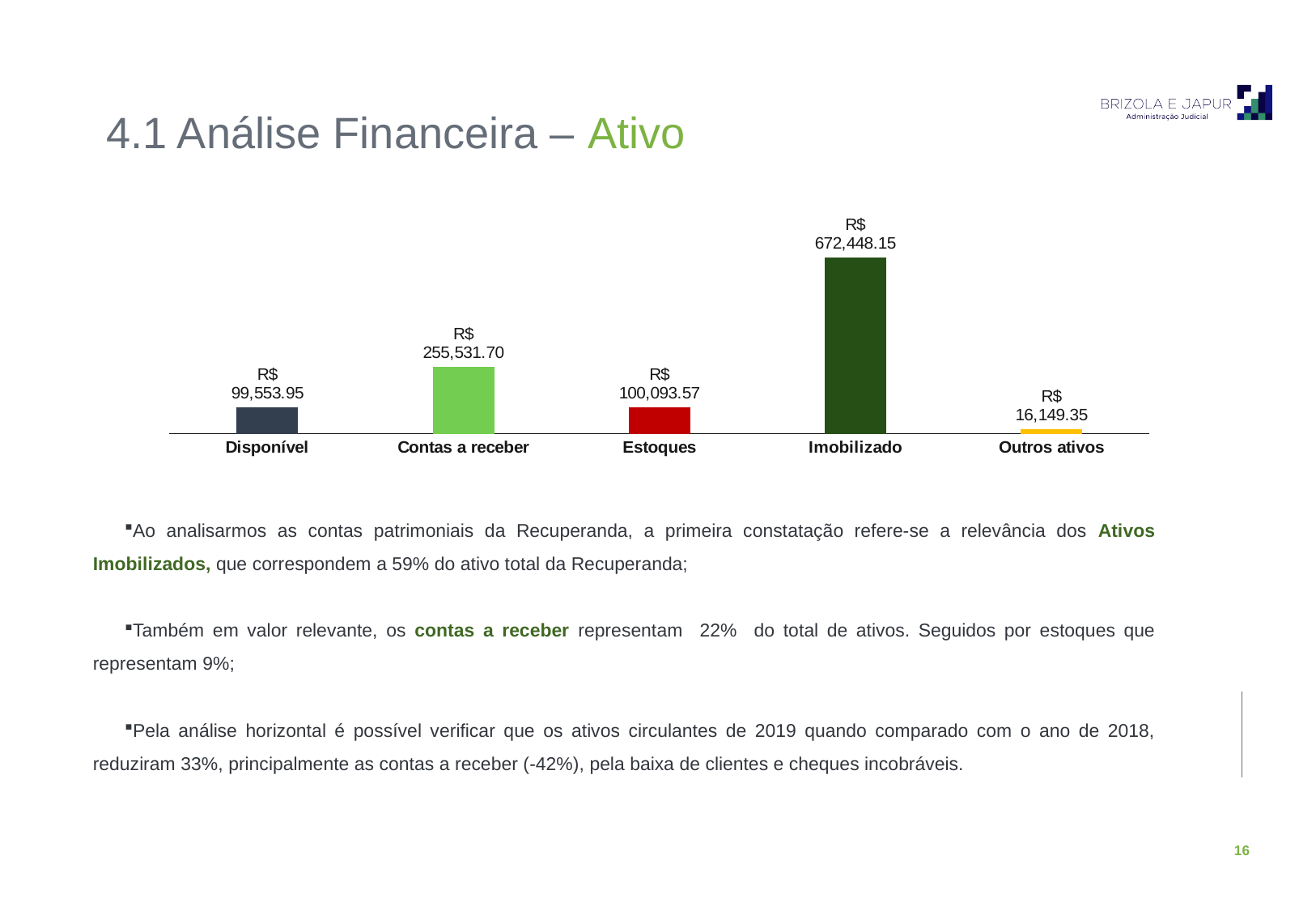

4.1 Análise Financeira – Ativo

### Chart

| Category |  |
|---|---|
| Disponível | 99553.95 |
| Contas a receber | 255531.7 |
| Estoques | 100093.57 |
| Imobilizado | 672448.15 |
| Outros ativos | 16149.35 |
Ao analisarmos as contas patrimoniais da Recuperanda, a primeira constatação refere-se a relevância dos Ativos Imobilizados, que correspondem a 59% do ativo total da Recuperanda;

Também em valor relevante, os contas a receber representam  22%  do total de ativos. Seguidos por estoques que representam 9%;

Pela análise horizontal é possível verificar que os ativos circulantes de 2019 quando comparado com o ano de 2018, reduziram 33%, principalmente as contas a receber (-42%), pela baixa de clientes e cheques incobráveis.